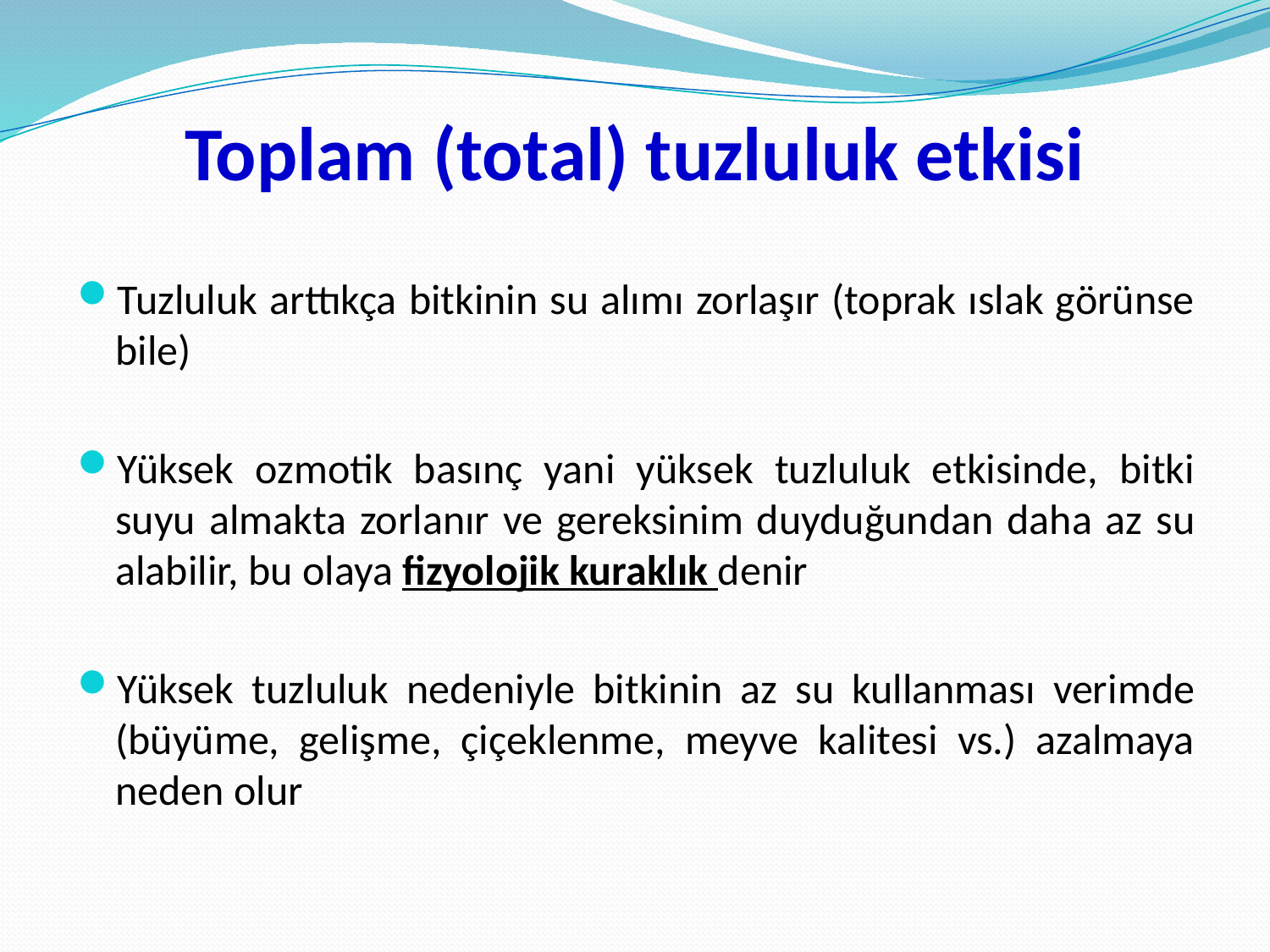

# Toplam (total) tuzluluk etkisi
Tuzluluk arttıkça bitkinin su alımı zorlaşır (toprak ıslak görünse bile)

Yüksek ozmotik basınç yani yüksek tuzluluk etkisinde, bitki suyu almakta zorlanır ve gereksinim duyduğundan daha az su alabilir, bu olaya fizyolojik kuraklık denir

Yüksek tuzluluk nedeniyle bitkinin az su kullanması verimde (büyüme, gelişme, çiçeklenme, meyve kalitesi vs.) azalmaya neden olur